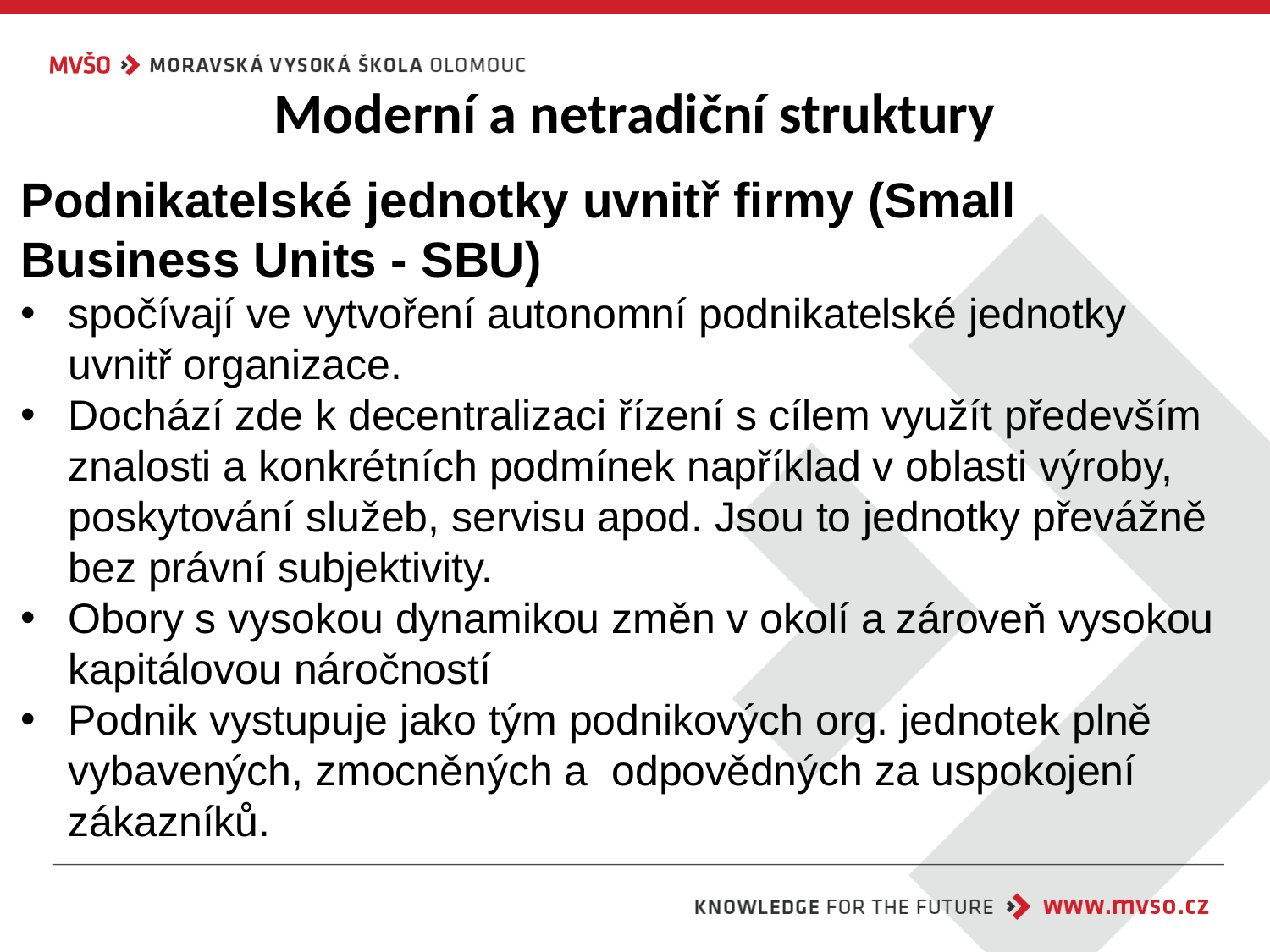

# Moderní a netradiční struktury
Podnikatelské jednotky uvnitř firmy (Small Business Units - SBU)
spočívají ve vytvoření autonomní podnikatelské jednotky uvnitř organizace.
Dochází zde k decentralizaci řízení s cílem využít především znalosti a konkrétních podmínek například v oblasti výroby, poskytování služeb, servisu apod. Jsou to jednotky převážně bez právní subjektivity.
Obory s vysokou dynamikou změn v okolí a zároveň vysokou kapitálovou náročností
Podnik vystupuje jako tým podnikových org. jednotek plně vybavených, zmocněných a  odpovědných za uspokojení zákazníků.